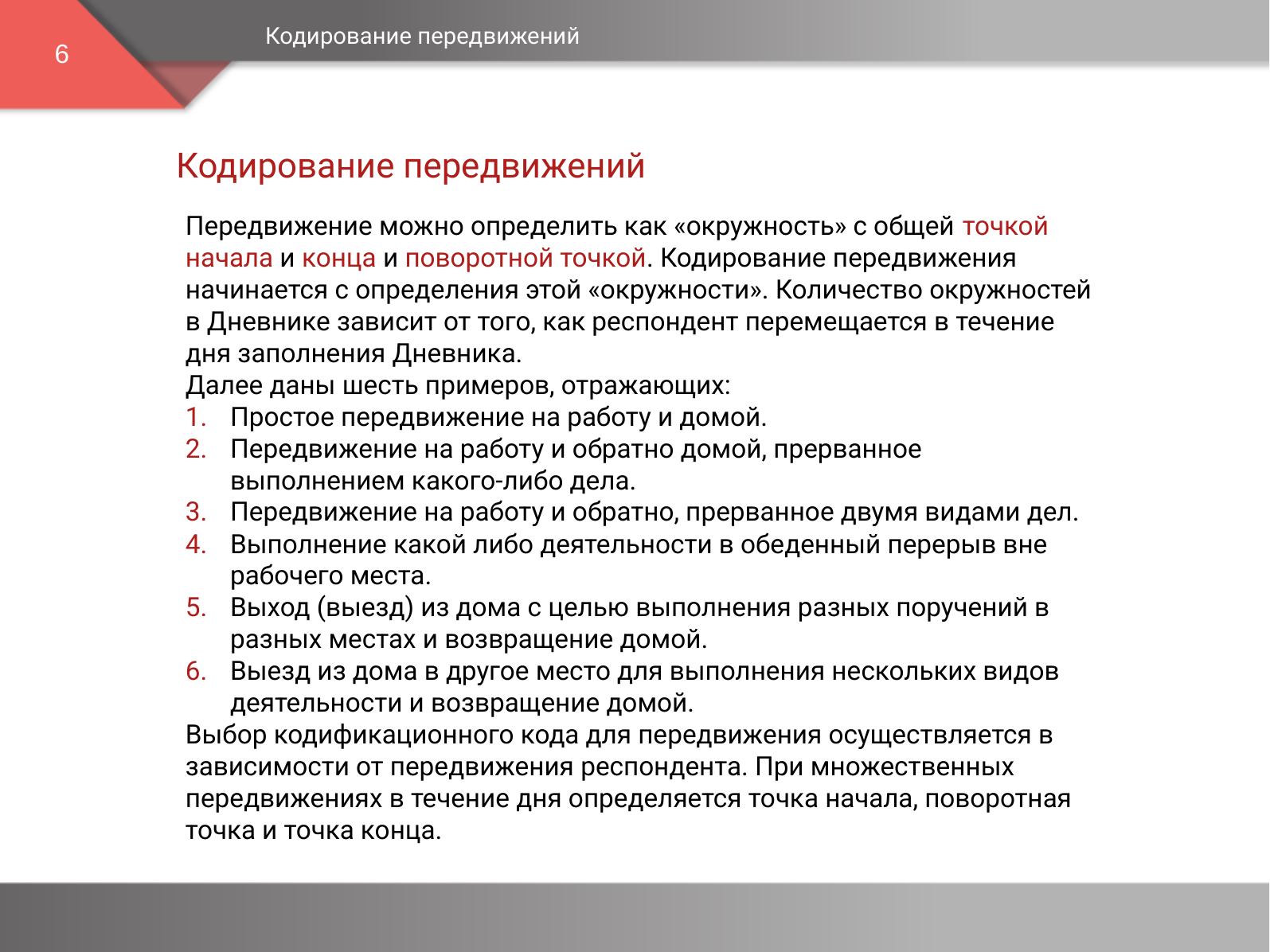

Кодирование передвижений

6
Кодирование передвижений
Передвижение можно определить как «окружность» с общей точкой начала и конца и поворотной точкой. Кодирование передвижения начинается с определения этой «окружности». Количество окружностей в Дневнике зависит от того, как респондент перемещается в течение дня заполнения Дневника.
Далее даны шесть примеров, отражающих:
Простое передвижение на работу и домой.
Передвижение на работу и обратно домой, прерванное выполнением какого-либо дела.
Передвижение на работу и обратно, прерванное двумя видами дел.
Выполнение какой либо деятельности в обеденный перерыв вне рабочего места.
Выход (выезд) из дома с целью выполнения разных поручений в разных местах и возвращение домой.
Выезд из дома в другое место для выполнения нескольких видов деятельности и возвращение домой.
Выбор кодификационного кода для передвижения осуществляется в зависимости от передвижения респондента. При множественных передвижениях в течение дня определяется точка начала, поворотная точка и точка конца.